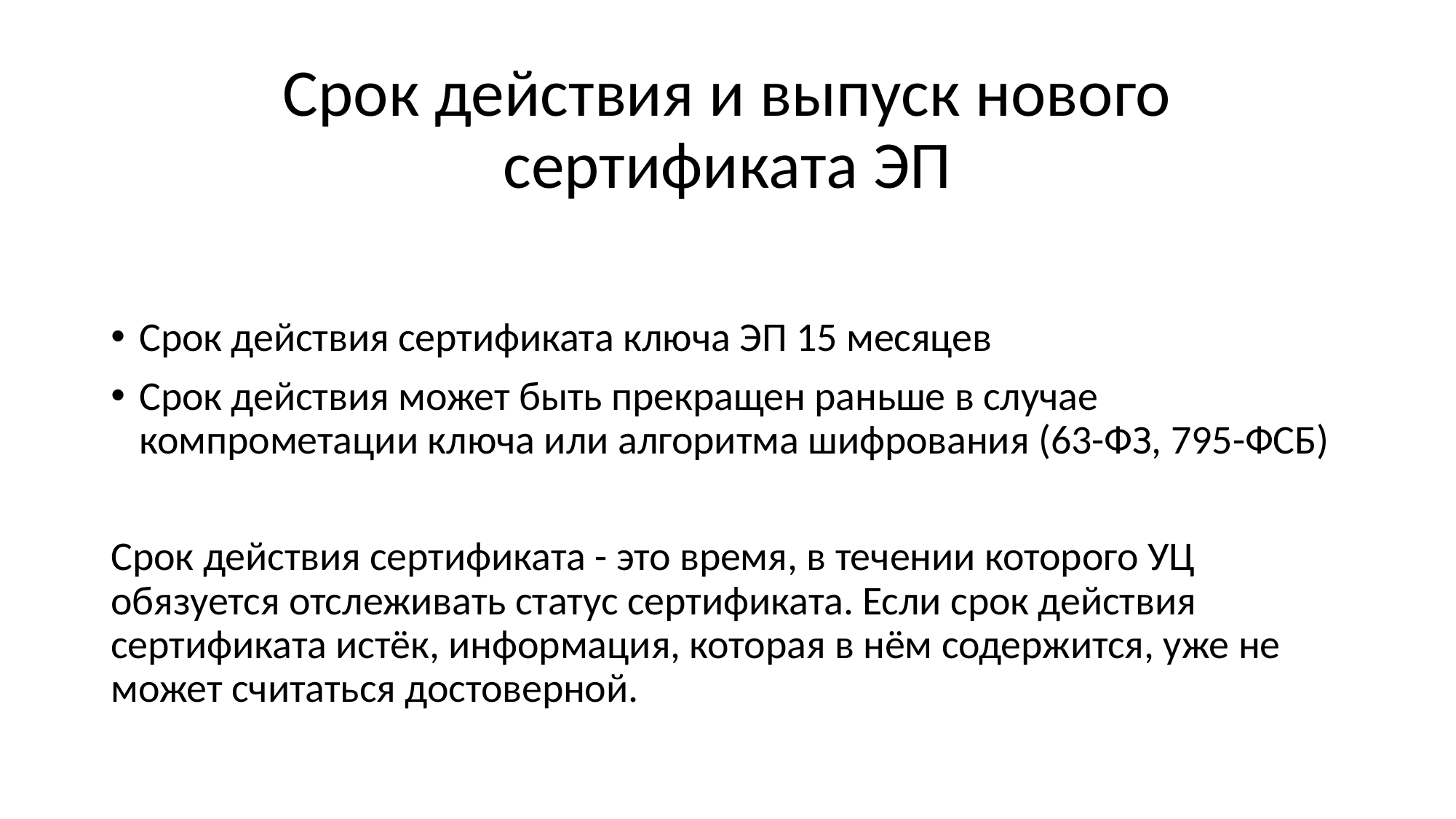

# Срок действия и выпуск нового сертификата ЭП
Срок действия сертификата ключа ЭП 15 месяцев
Срок действия может быть прекращен раньше в случае компрометации ключа или алгоритма шифрования (63-ФЗ, 795-ФСБ)

Срок действия сертификата - это время, в течении которого УЦ обязуется отслеживать статус сертификата. Если срок действия сертификата истёк, информация, которая в нём содержится, уже не может считаться достоверной.